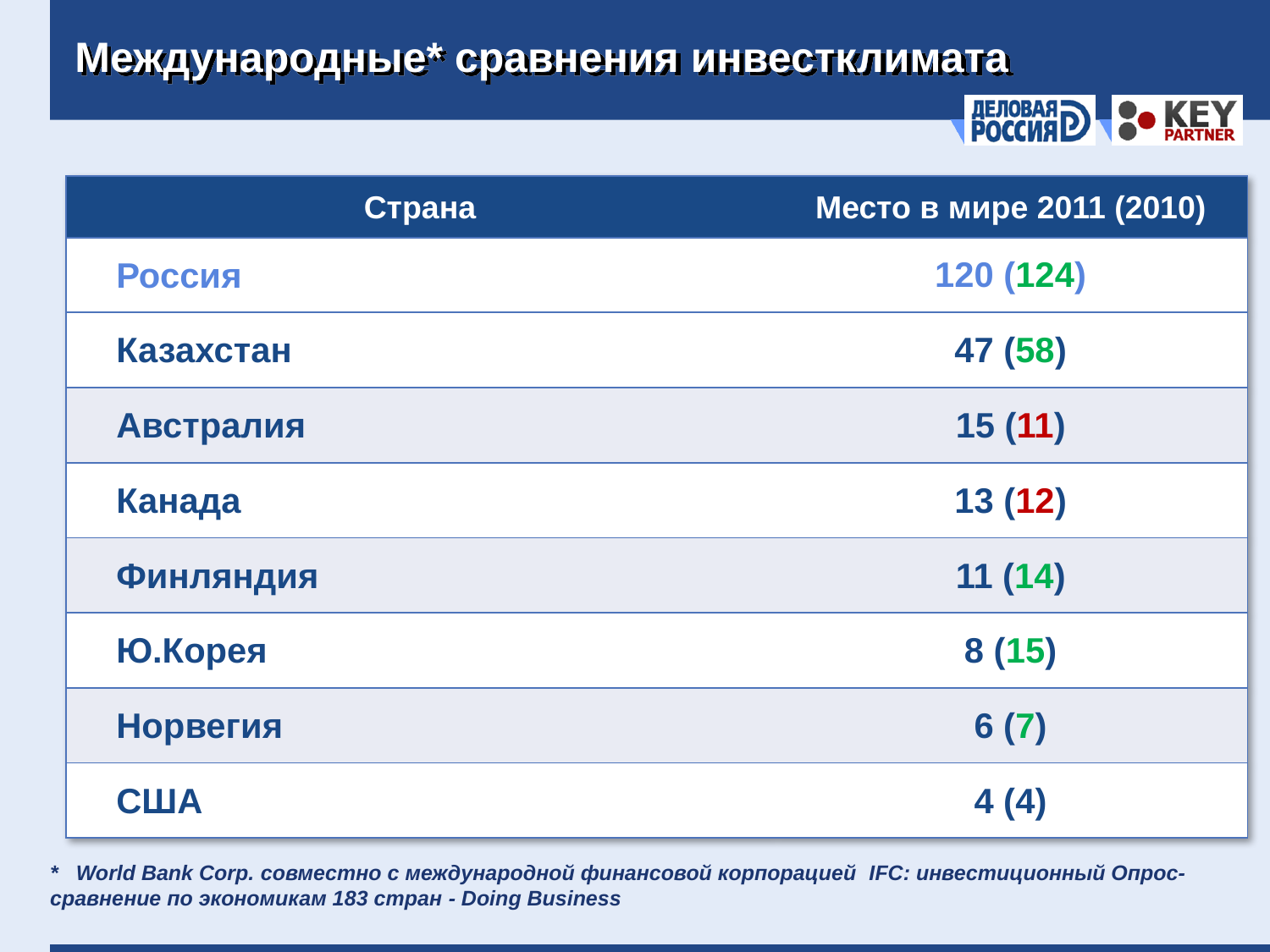

# Международные* сравнения инвестклимата
| Страна | Место в мире 2011 (2010) |
| --- | --- |
| Россия | 120 (124) |
| Казахстан | 47 (58) |
| Австралия | 15 (11) |
| Канада | 13 (12) |
| Финляндия | 11 (14) |
| Ю.Корея | 8 (15) |
| Норвегия | 6 (7) |
| США | 4 (4) |
*   World Bank Corp. совместно с международной финансовой корпорацией  IFC: инвестиционный Опрос-сравнение по экономикам 183 стран - Doing Business